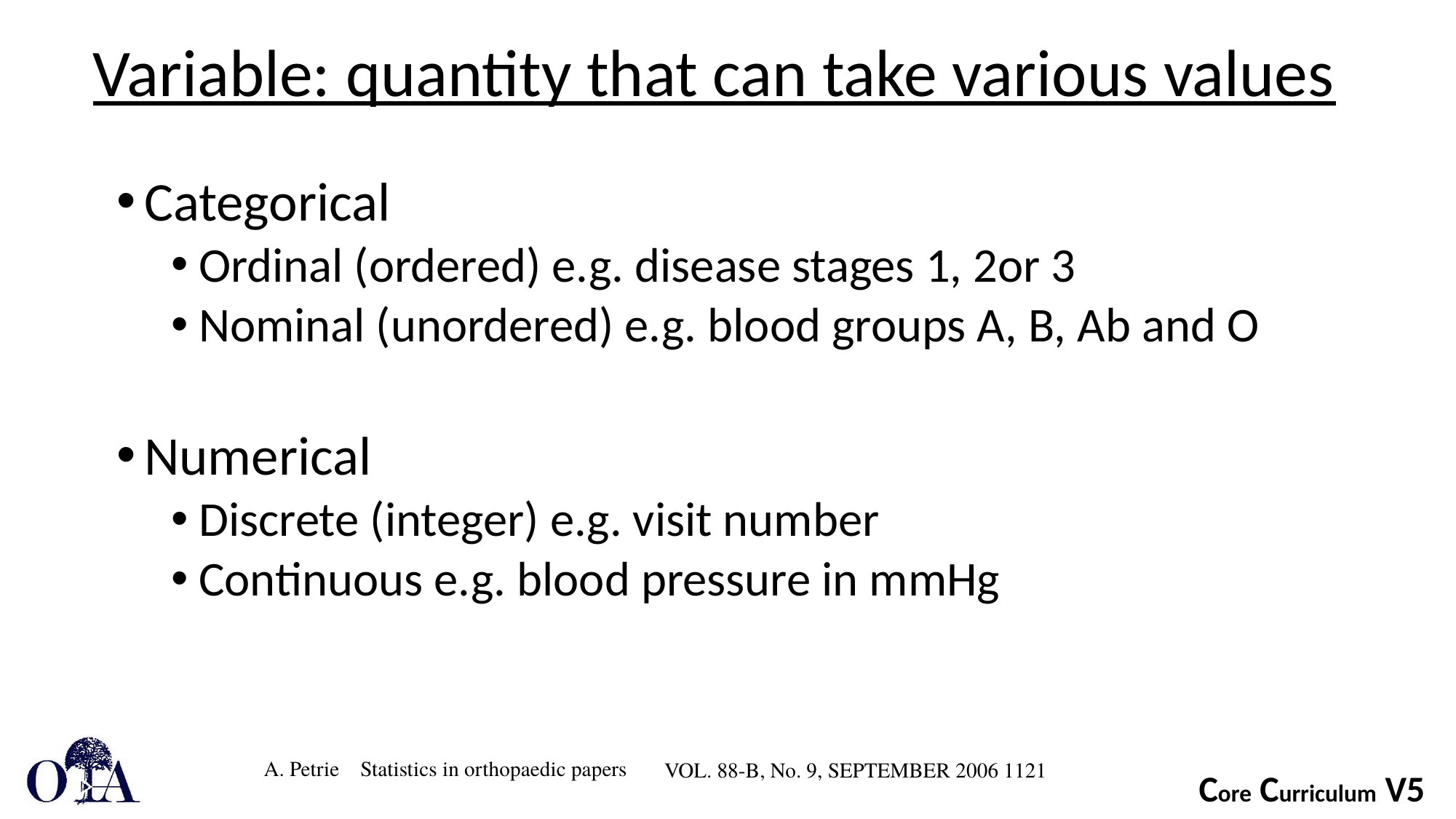

Variable: quantity that can take various values
Categorical
Ordinal (ordered) e.g. disease stages 1, 2or 3
Nominal (unordered) e.g. blood groups A, B, Ab and O

Numerical
Discrete (integer) e.g. visit number
Continuous e.g. blood pressure in mmHg
 A. Petrie
Statistics in orthopaedic papers
VOL. 88-B, No. 9, SEPTEMBER 2006 1121